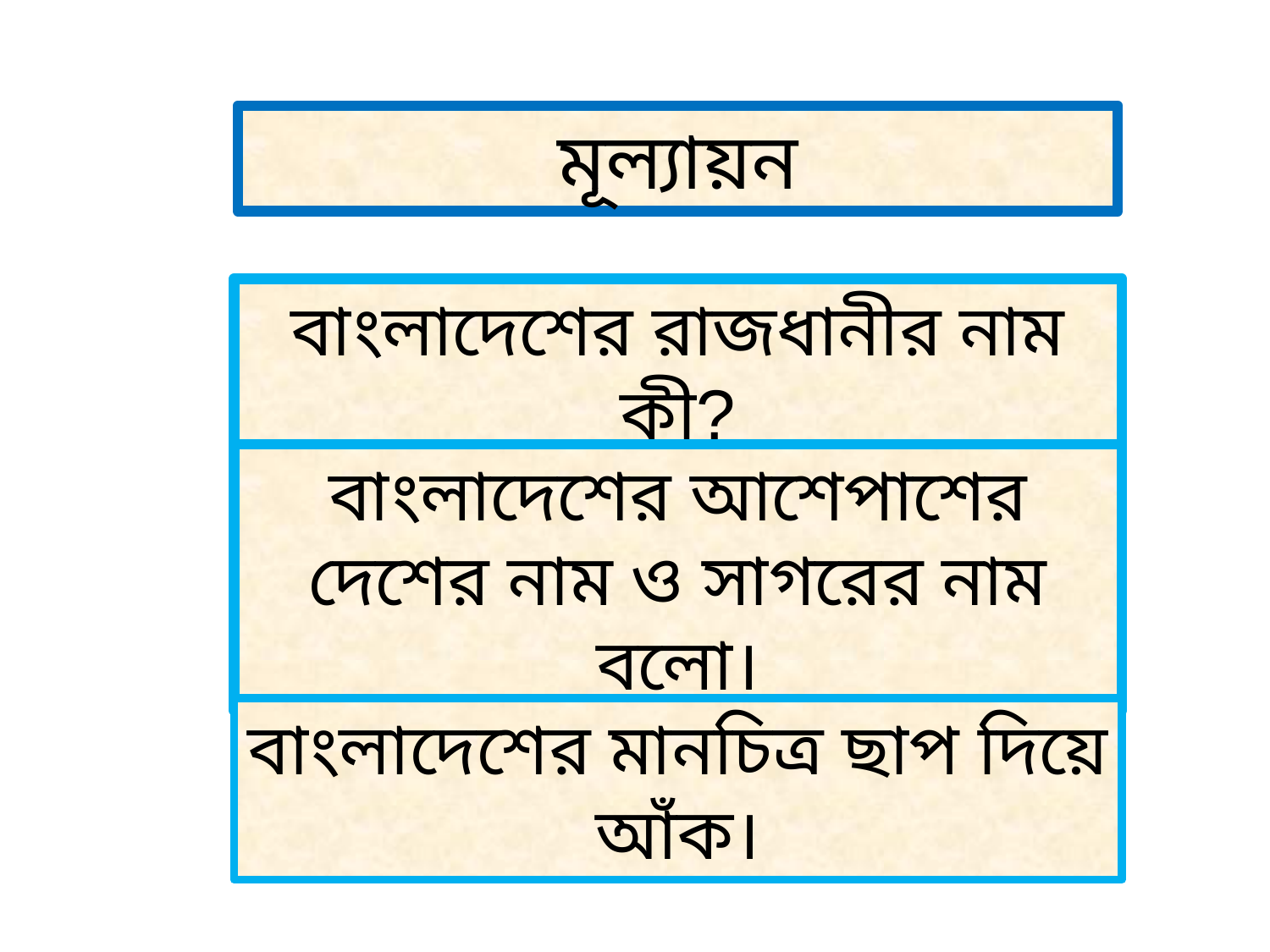

মূল্যায়ন
বাংলাদেশের রাজধানীর নাম কী?
বাংলাদেশের আশেপাশের দেশের নাম ও সাগরের নাম বলো।
বাংলাদেশের মানচিত্র ছাপ দিয়ে আঁক।